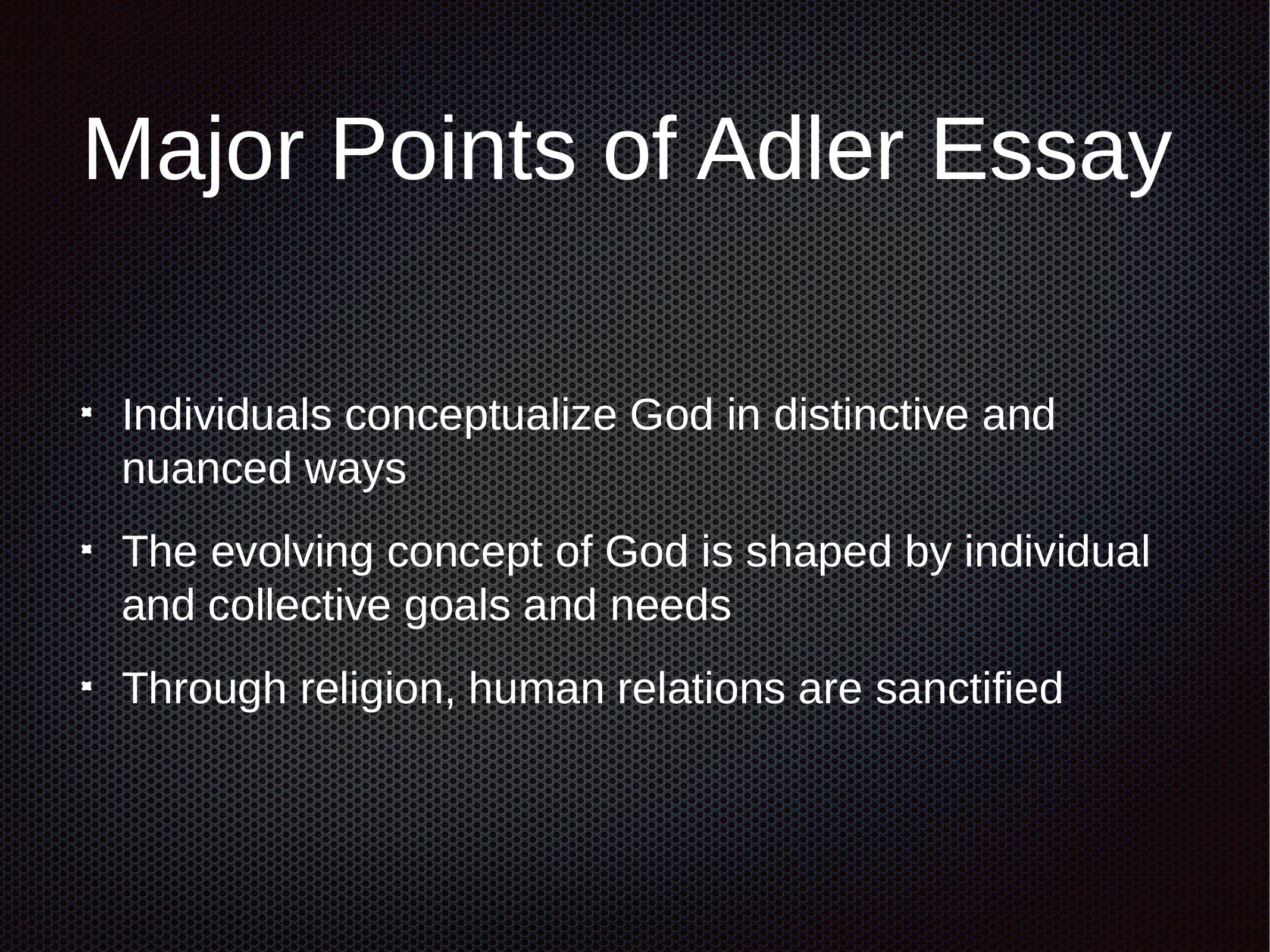

# Major Points of Adler Essay
Individuals conceptualize God in distinctive and nuanced ways
The evolving concept of God is shaped by individual and collective goals and needs
Through religion, human relations are sanctified